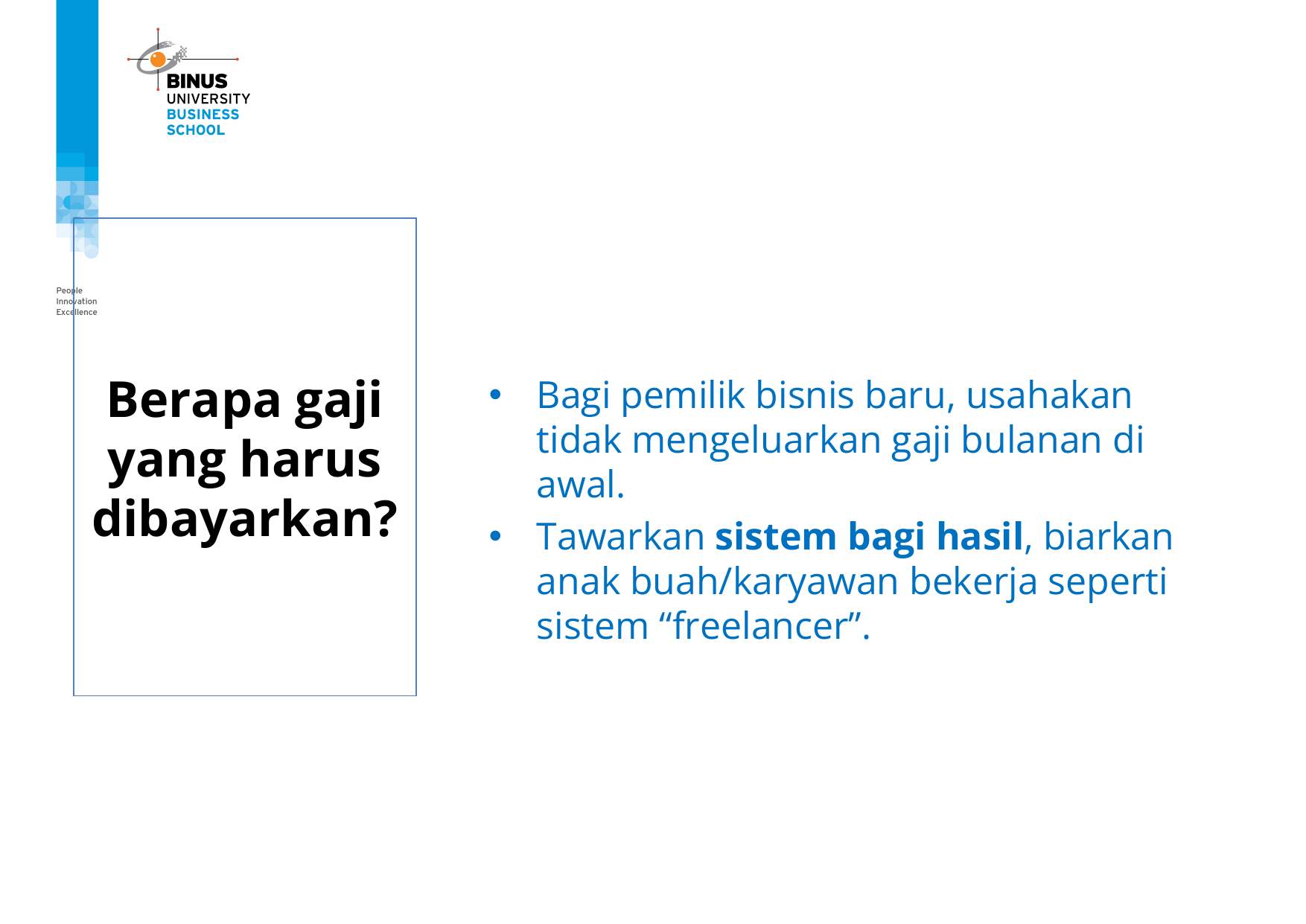

Bagi pemilik bisnis baru, usahakan tidak mengeluarkan gaji bulanan di awal.
Tawarkan sistem bagi hasil, biarkan anak buah/karyawan bekerja seperti sistem “freelancer”.
# Berapa gaji yang harus dibayarkan?